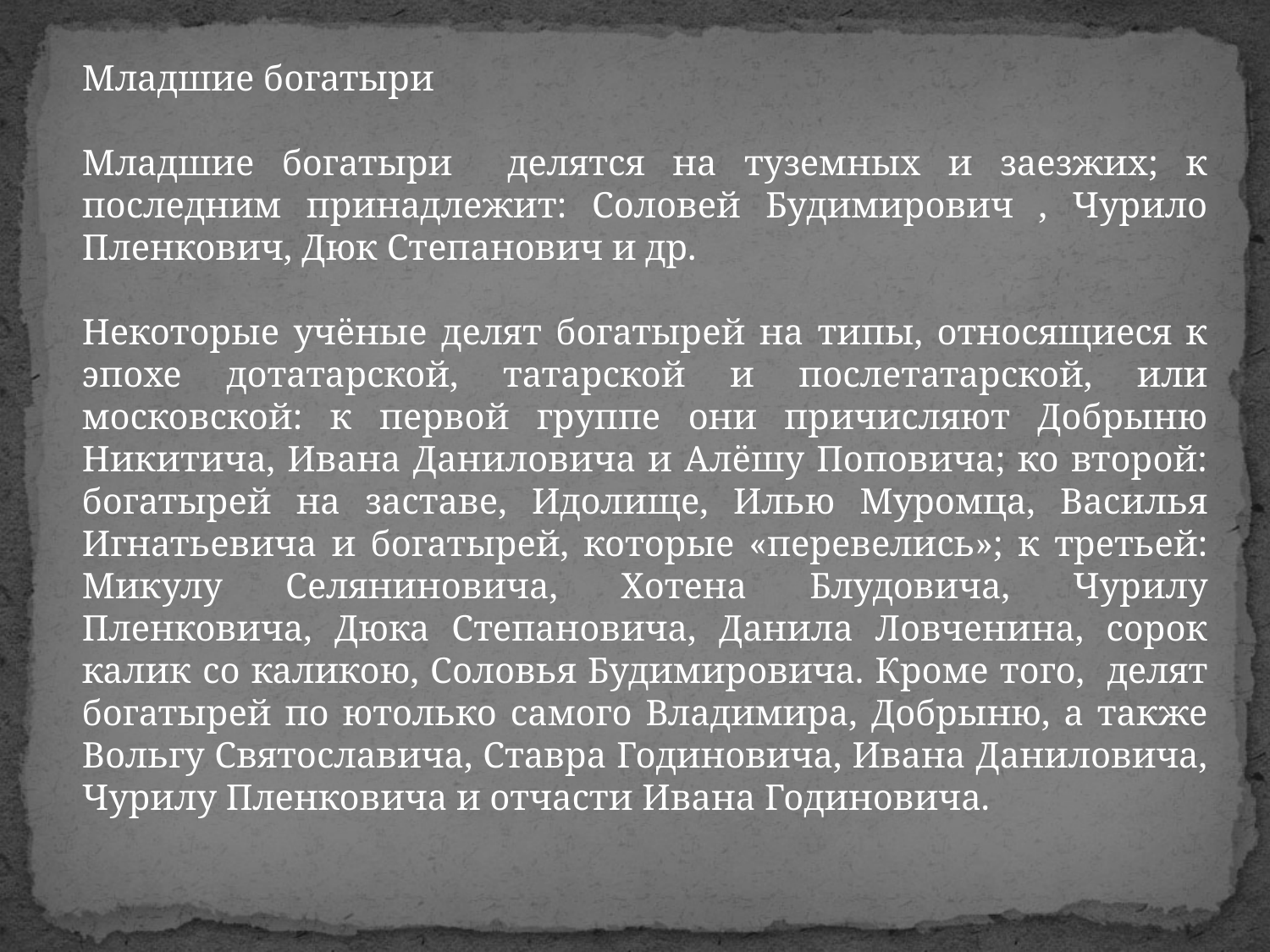

Младшие богатыри

Младшие богатыри  делятся на туземных и заезжих; к последним принадлежит: Соловей Будимирович , Чурило Пленкович, Дюк Степанович и др.

Некоторые учёные делят богатырей на типы, относящиеся к эпохе дотатарской, татарской и послетатарской, или московской: к первой группе они причисляют Добрыню Никитича, Ивана Даниловича и Алёшу Поповича; ко второй: богатырей на заставе, Идолище, Илью Муромца, Василья Игнатьевича и богатырей, которые «перевелись»; к третьей: Микулу Селяниновича, Хотена Блудовича, Чурилу Пленковича, Дюка Степановича, Данила Ловченина, сорок калик со каликою, Соловья Будимировича. Кроме того,  делят богатырей по ютолько самого Владимира, Добрыню, а также Вольгу Святославича, Ставра Годиновича, Ивана Даниловича, Чурилу Пленковича и отчасти Ивана Годиновича.